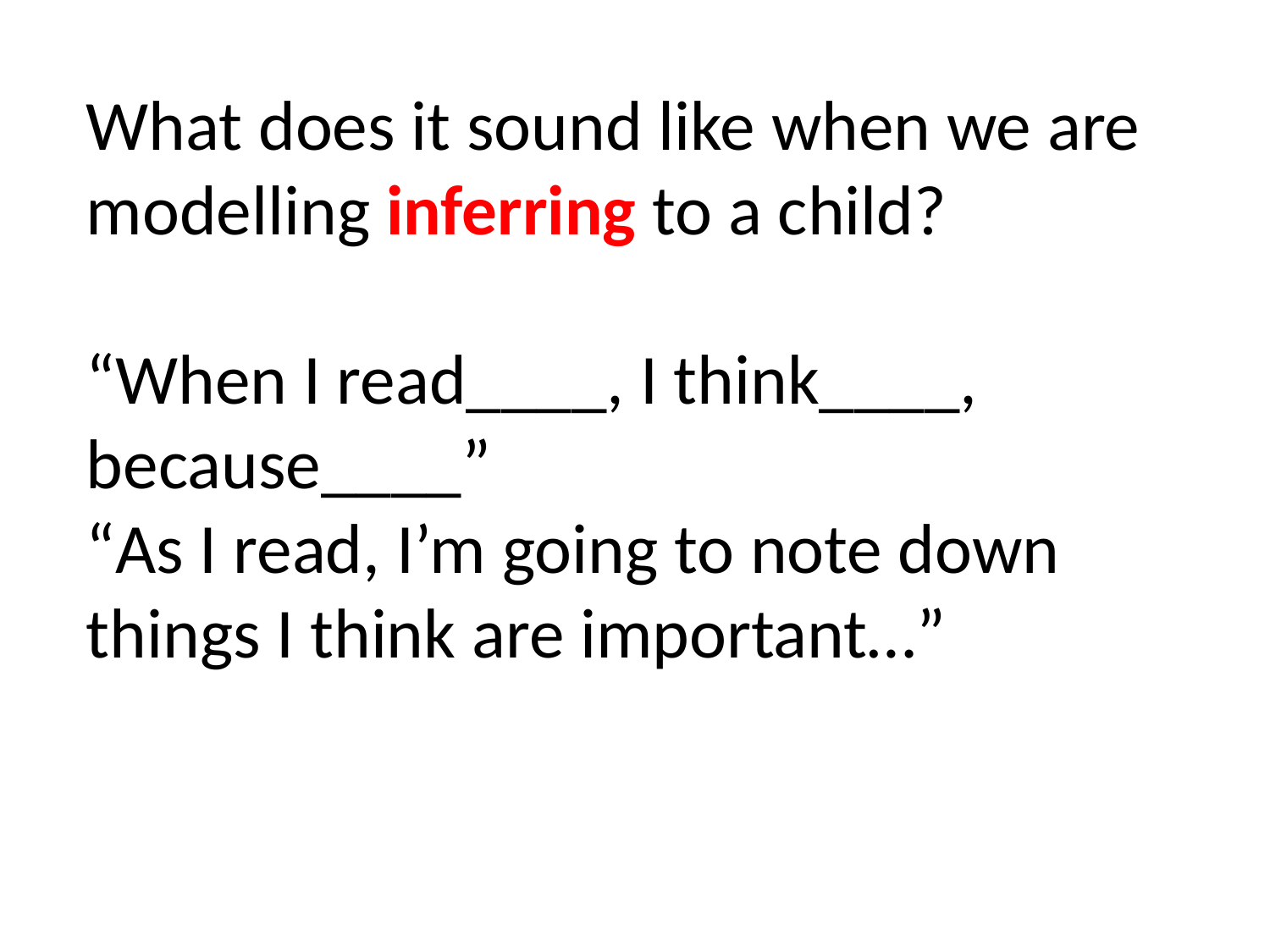

What does it sound like when we are modelling inferring to a child?

“When I read____, I think____, because____”
“As I read, I’m going to note down things I think are important…”